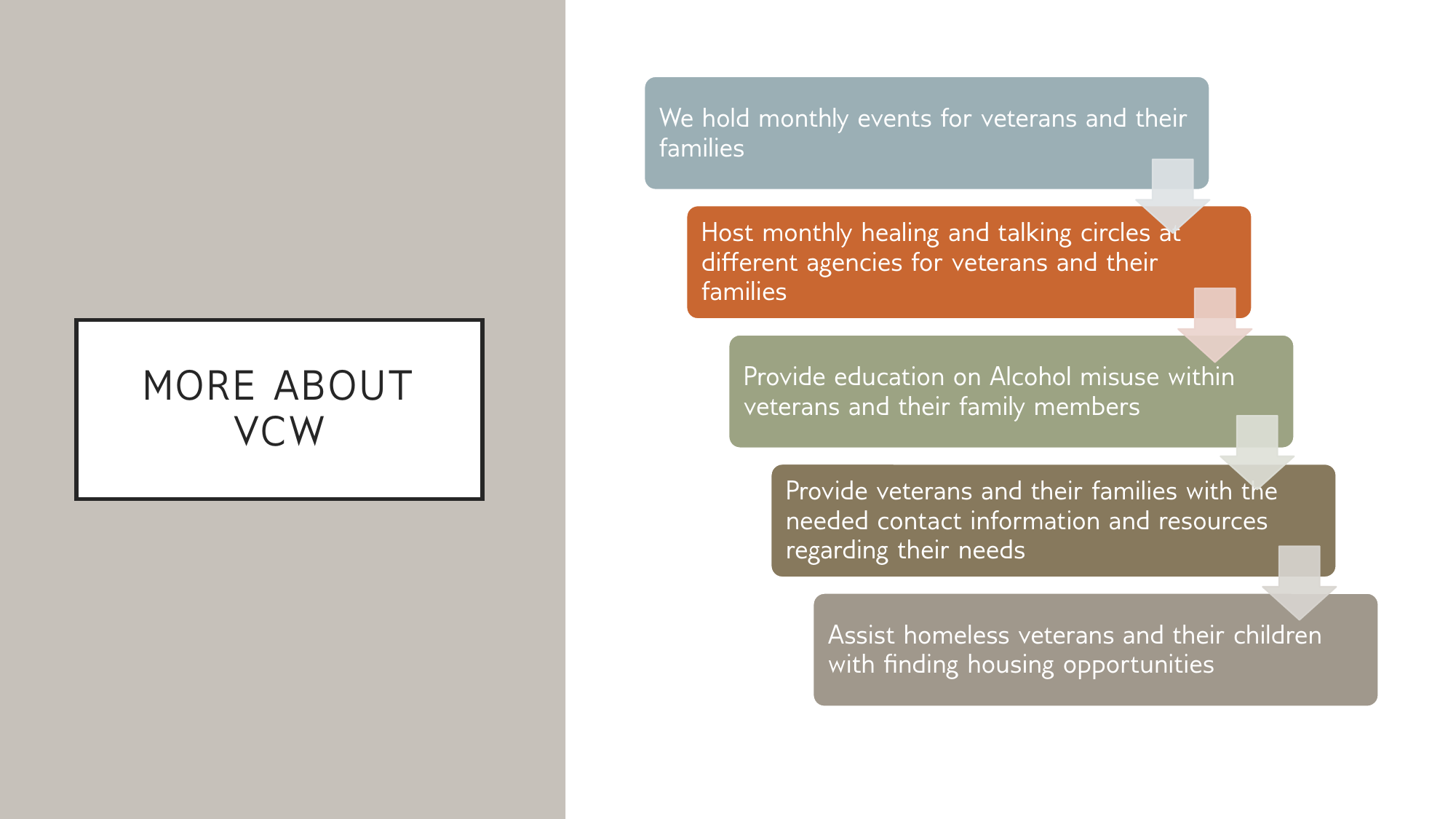

We hold monthly events for veterans and their families
Host monthly healing and talking circles at different agencies for veterans and their families
Provide education on Alcohol misuse within veterans and their family members
Provide veterans and their families with the needed contact information and resources regarding their needs
Assist homeless veterans and their children with finding housing opportunities

# More about Vcw